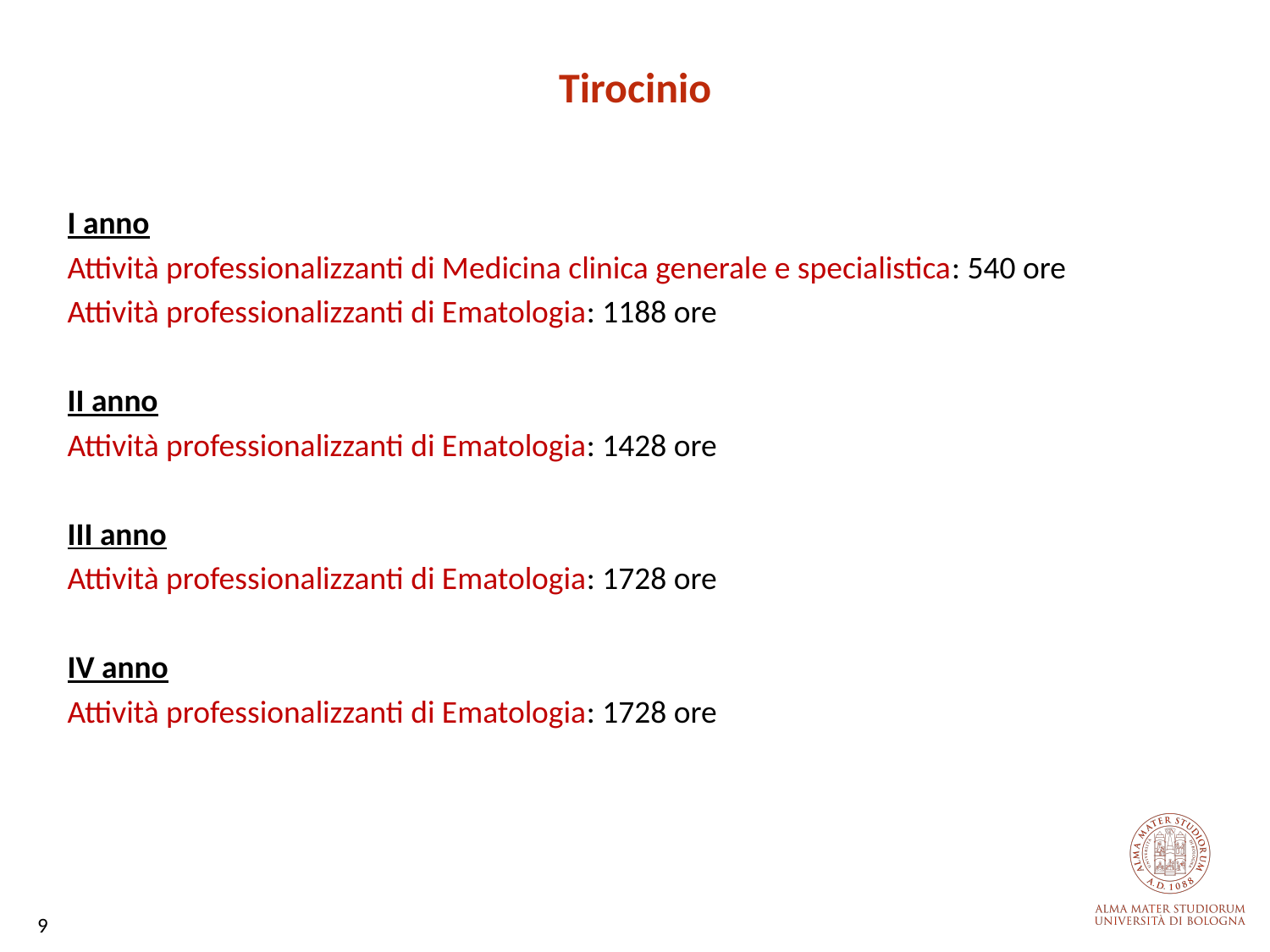

Tirocinio
I anno
Attività professionalizzanti di Medicina clinica generale e specialistica: 540 ore
Attività professionalizzanti di Ematologia: 1188 ore

II anno
Attività professionalizzanti di Ematologia: 1428 ore

III anno
Attività professionalizzanti di Ematologia: 1728 ore

IV anno
Attività professionalizzanti di Ematologia: 1728 ore